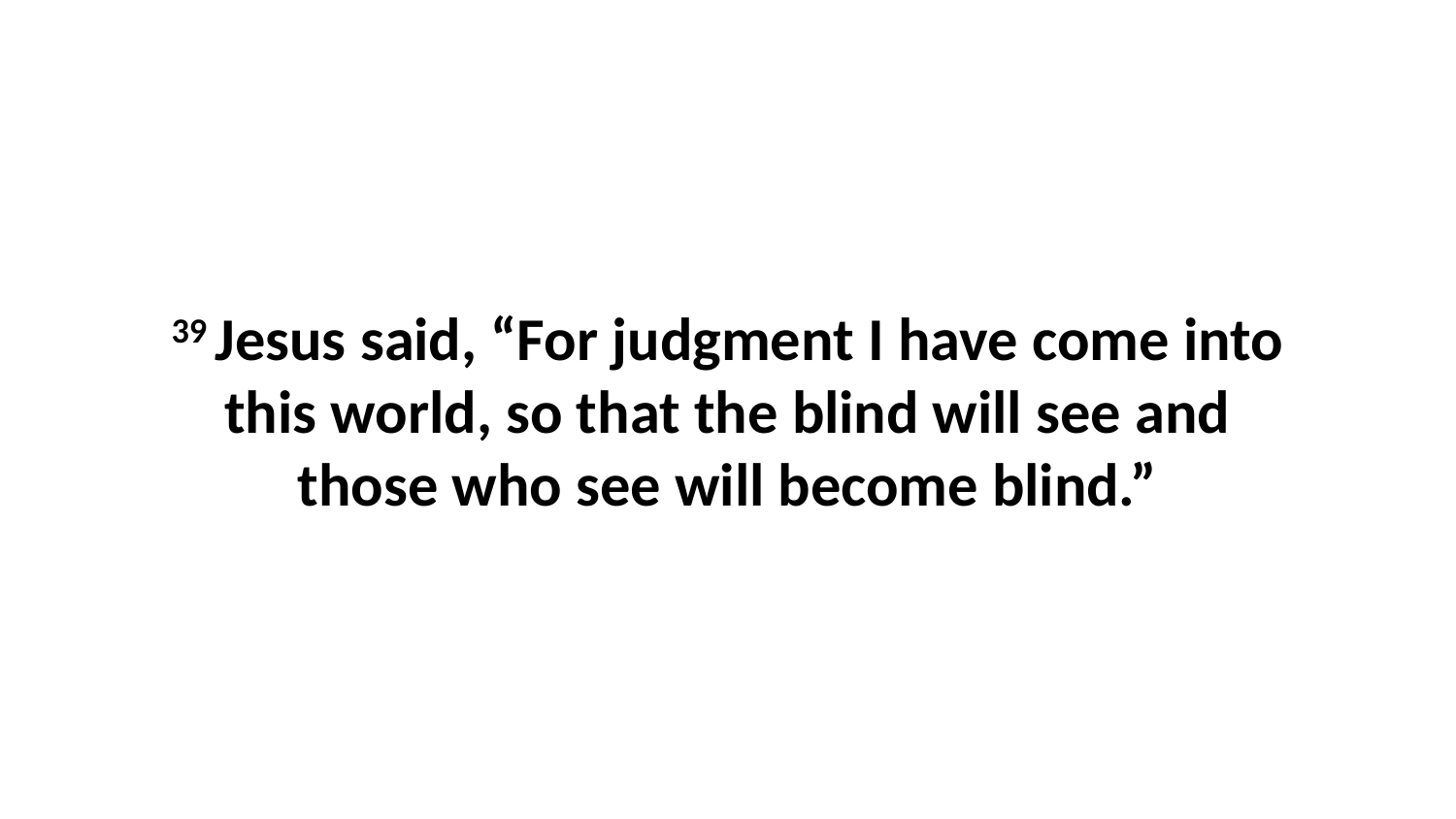

39 Jesus said, “For judgment I have come into this world, so that the blind will see and those who see will become blind.”